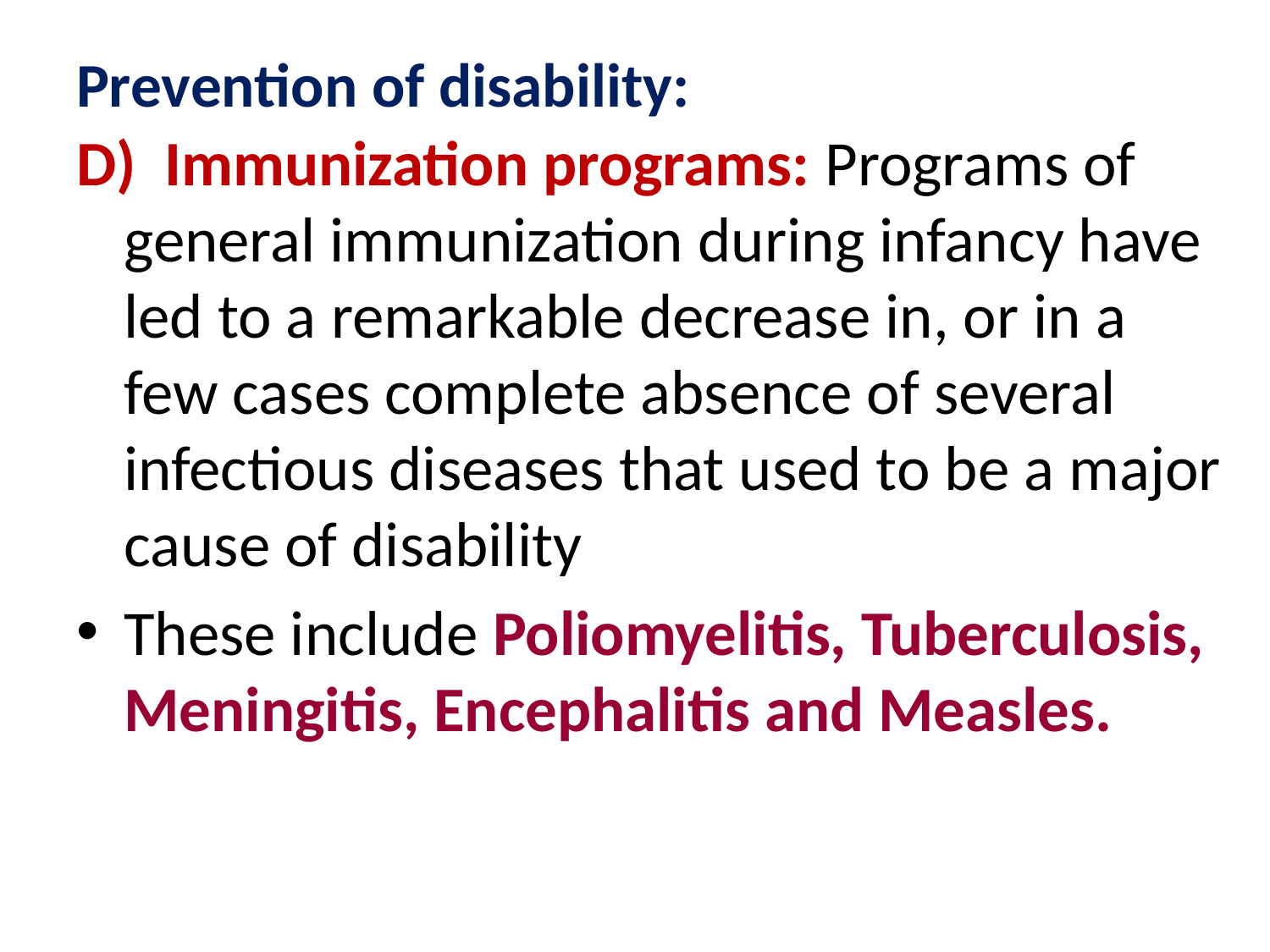

# Prevention of disability:
D)  Immunization programs: Programs of general immunization during infancy have led to a remarkable decrease in, or in a few cases complete absence of several infectious diseases that used to be a major cause of disability
These include Poliomyelitis, Tuberculosis, Meningitis, Encephalitis and Measles.